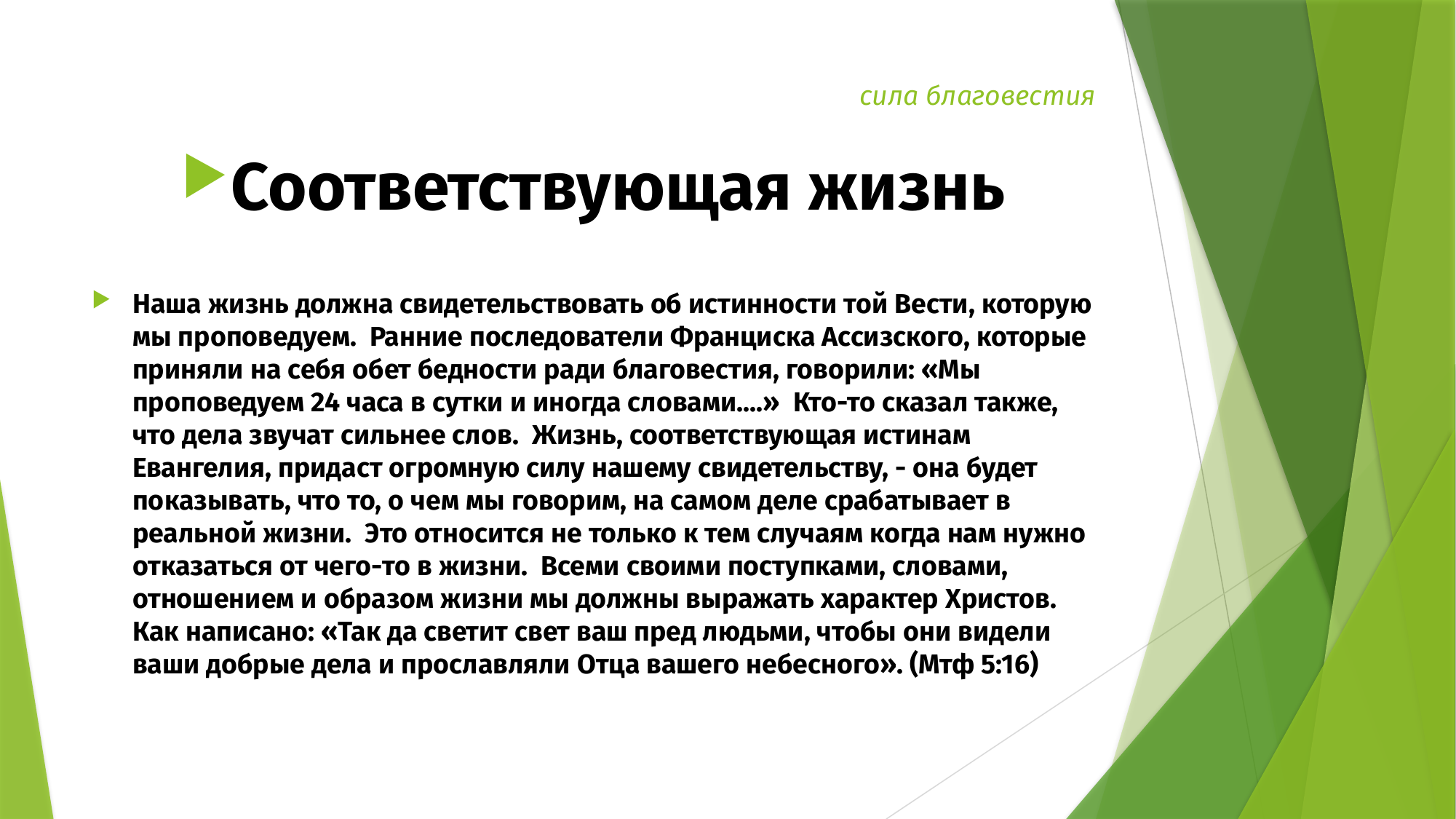

# сила благовестия
Соответствующая жизнь

Наша жизнь должна свидетельствовать об истинности той Вести, которую мы проповедуем.  Ранние последователи Франциска Ассизского, которые приняли на себя обет бедности ради благовестия, говорили: «Мы проповедуем 24 часа в сутки и иногда словами....»  Кто-то сказал также, что дела звучат сильнее слов.  Жизнь, соответствующая истинам Евангелия, придаст огромную силу нашему свидетельству, - она будет показывать, что то, о чем мы говорим, на самом деле срабатывает в реальной жизни.  Это относится не только к тем случаям когда нам нужно отказаться от чего-то в жизни.  Всеми своими поступками, словами, отношением и образом жизни мы должны выражать характер Христов.  Как написано: «Так да светит свет ваш пред людьми, чтобы они видели ваши добрые дела и прославляли Отца вашего небесного». (Мтф 5:16)